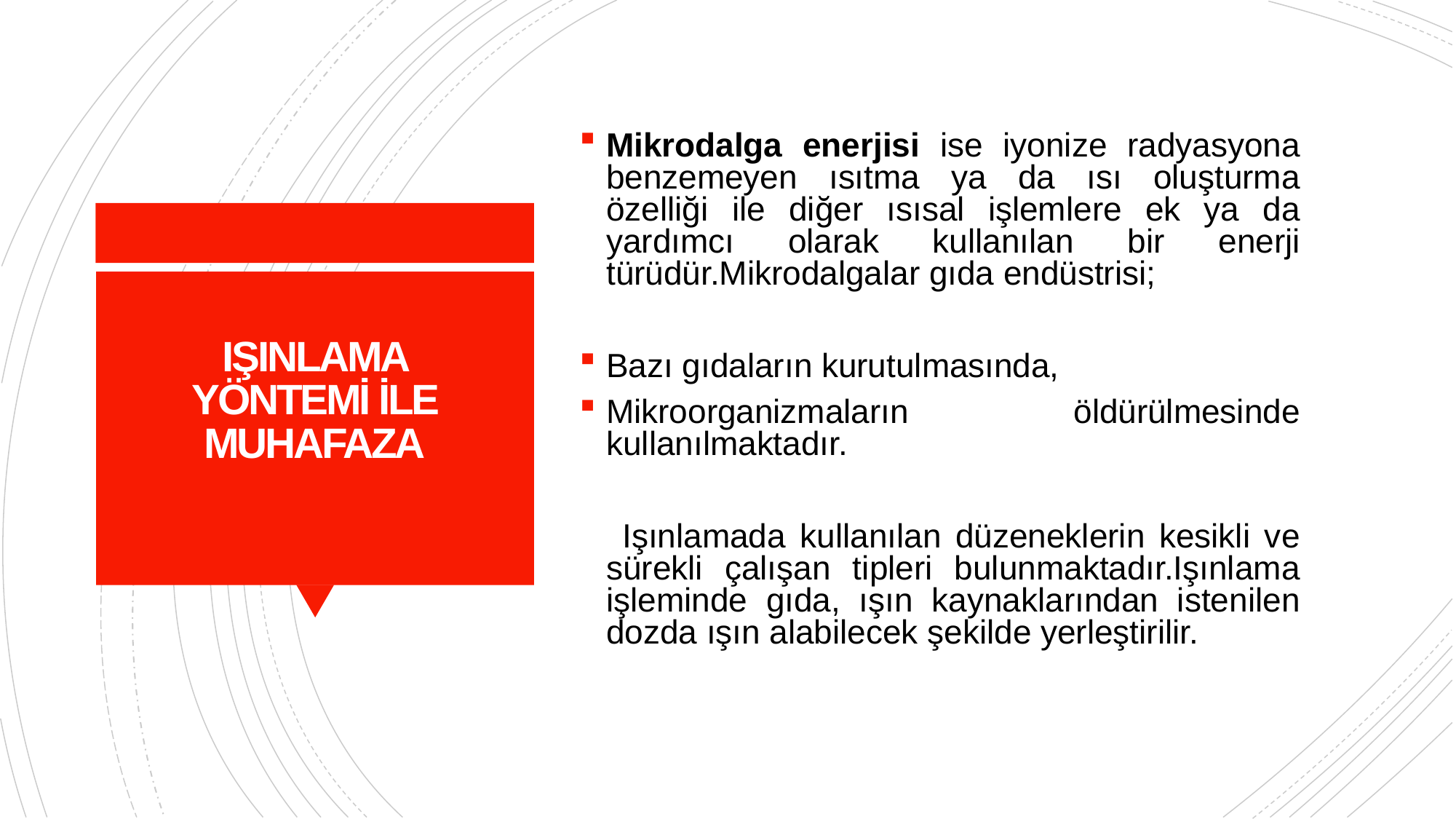

Mikrodalga enerjisi ise iyonize radyasyona benzemeyen ısıtma ya da ısı oluşturma özelliği ile diğer ısısal işlemlere ek ya da yardımcı olarak kullanılan bir enerji türüdür.Mikrodalgalar gıda endüstrisi;

Bazı gıdaların kurutulmasında,
Mikroorganizmaların öldürülmesinde kullanılmaktadır.

   Işınlamada kullanılan düzeneklerin kesikli ve sürekli çalışan tipleri bulunmaktadır.Işınlama işleminde gıda, ışın kaynaklarından istenilen dozda ışın alabilecek şekilde yerleştirilir.

# IŞINLAMA YÖNTEMİ İLE MUHAFAZA